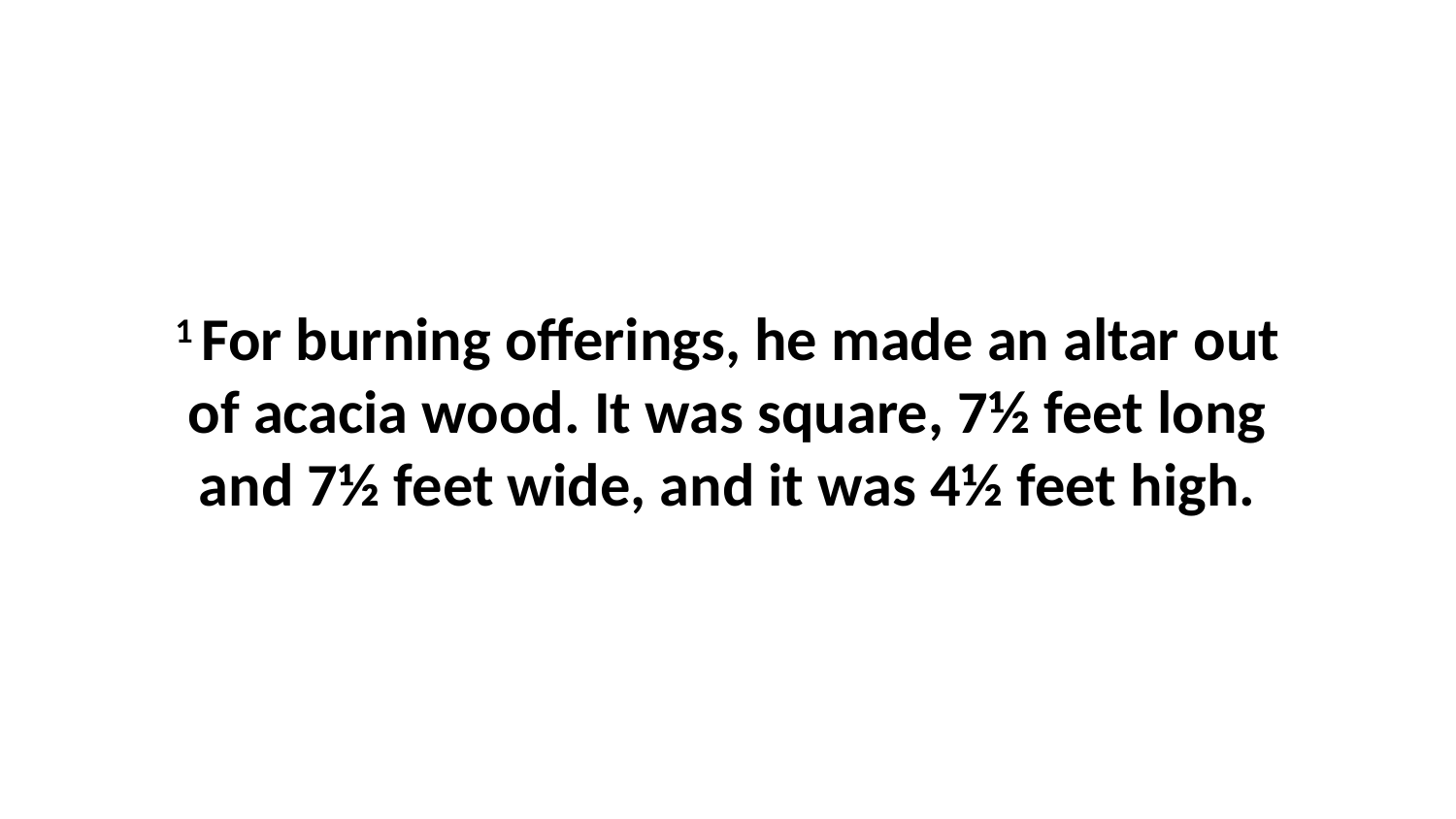

1 For burning offerings, he made an altar out of acacia wood. It was square, 7½ feet long and 7½ feet wide, and it was 4½ feet high.